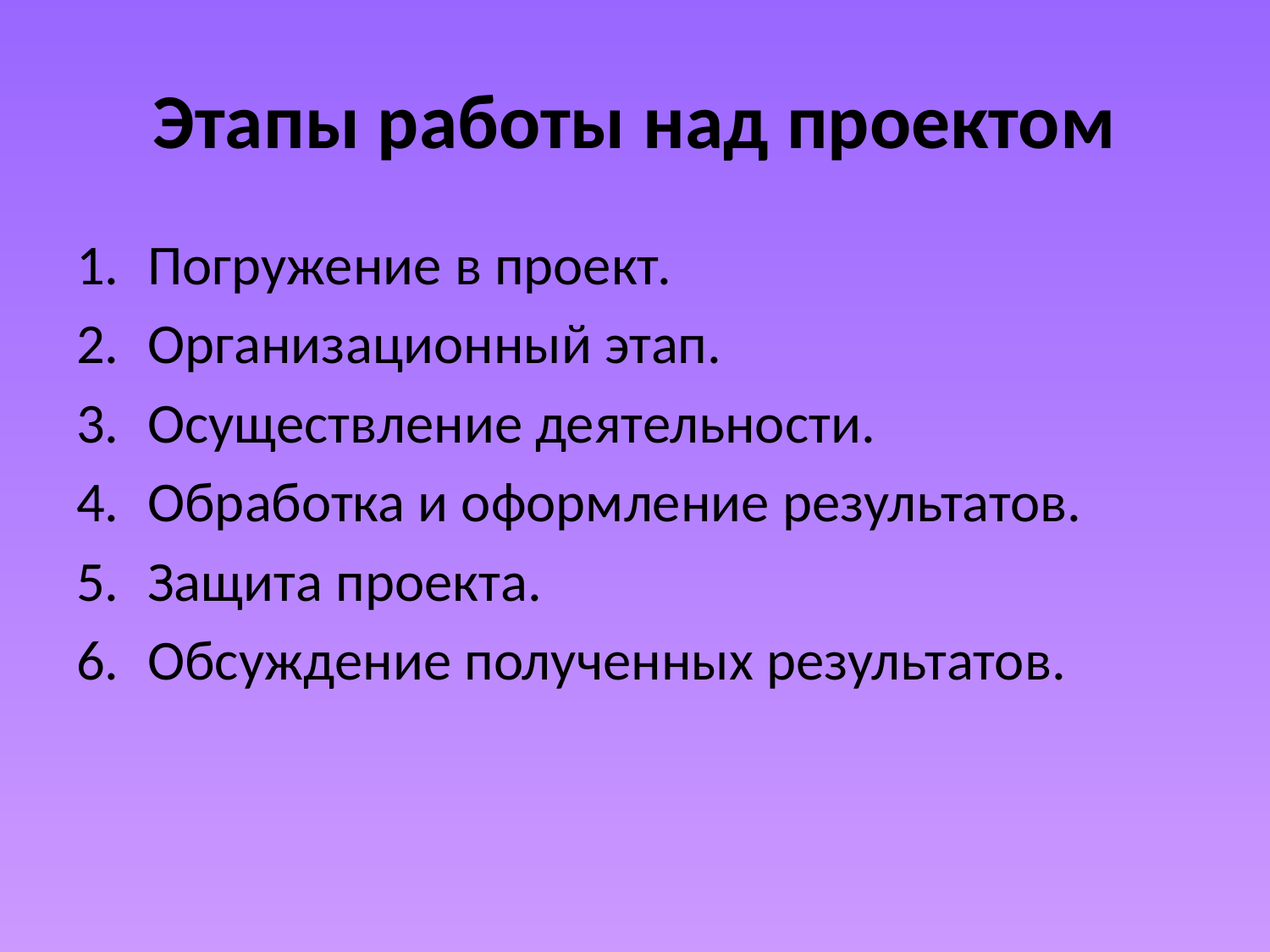

# Этапы работы над проектом
Погружение в проект.
Организационный этап.
Осуществление деятельности.
Обработка и оформление результатов.
Защита проекта.
Обсуждение полученных результатов.